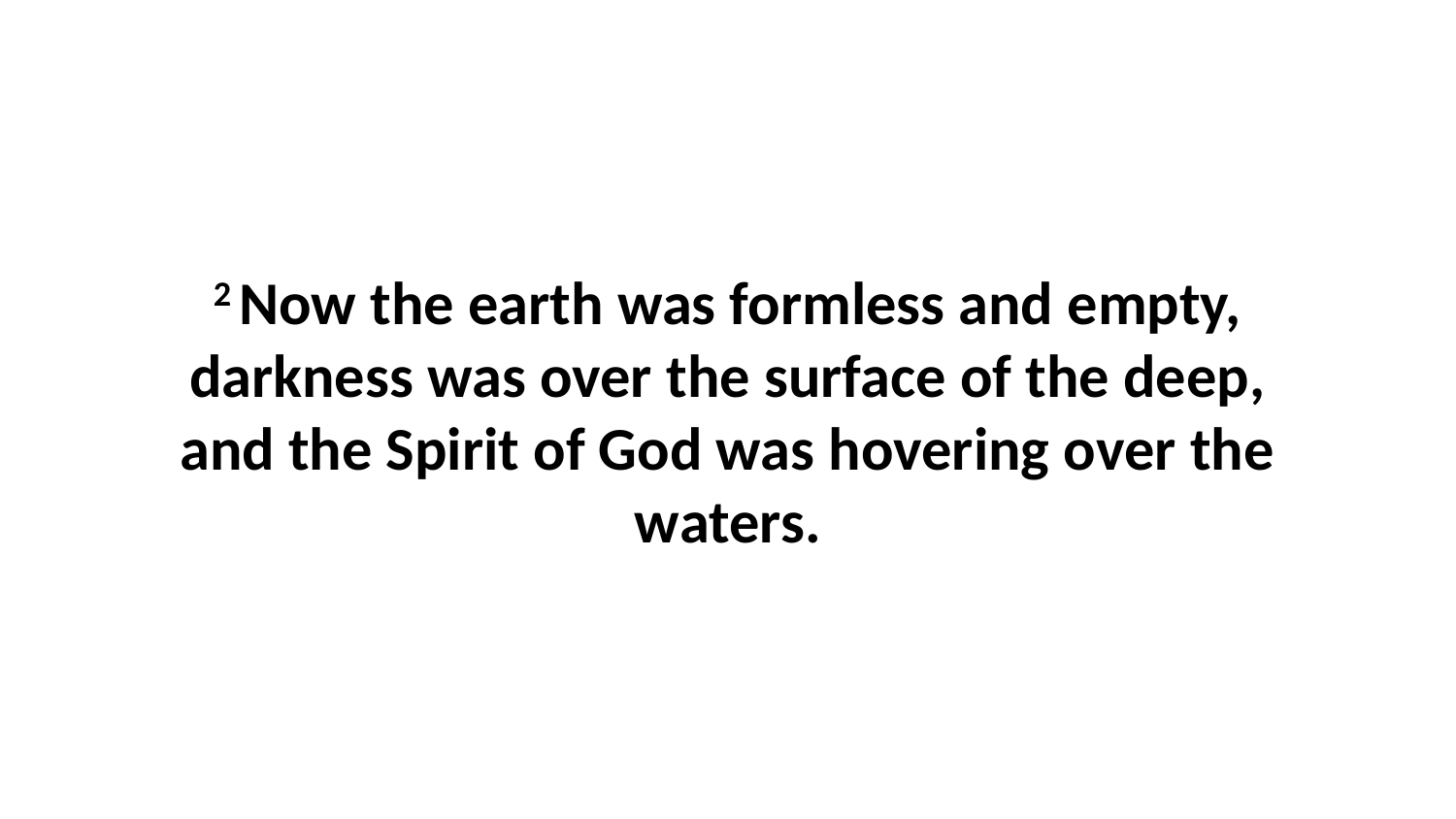

2 Now the earth was formless and empty, darkness was over the surface of the deep, and the Spirit of God was hovering over the waters.